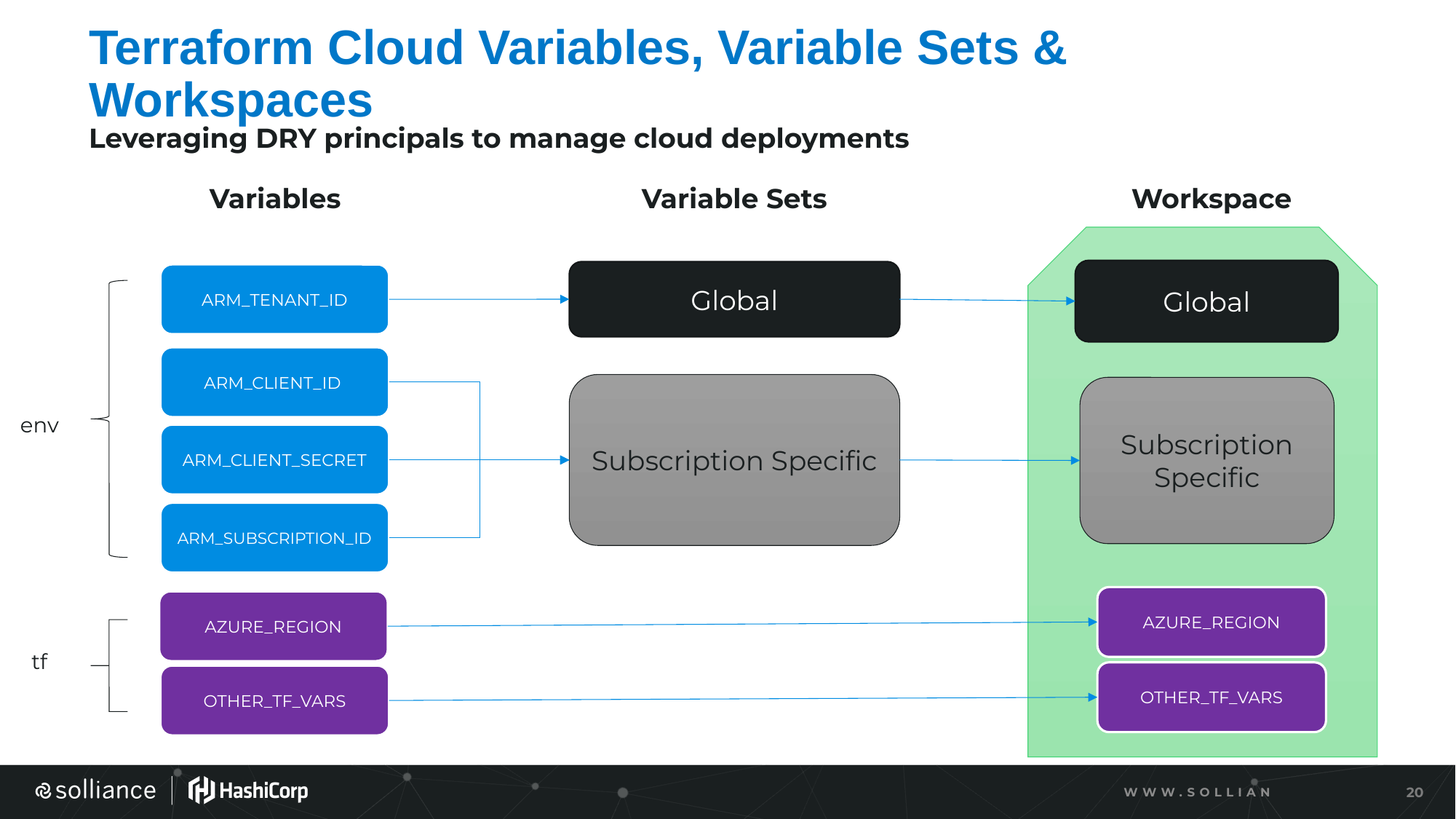

# Terraform Cloud Variables, Variable Sets & Workspaces
Leveraging DRY principals to manage cloud deployments
Variables
Variable Sets
Workspace

Global
Global
ARM_TENANT_ID

ARM_CLIENT_ID
Subscription Specific
Subscription Specific
env
ARM_CLIENT_SECRET
ARM_SUBSCRIPTION_ID
AZURE_REGION
AZURE_REGION

tf
OTHER_TF_VARS
OTHER_TF_VARS
WWW.SOLLIANCE.NET
20